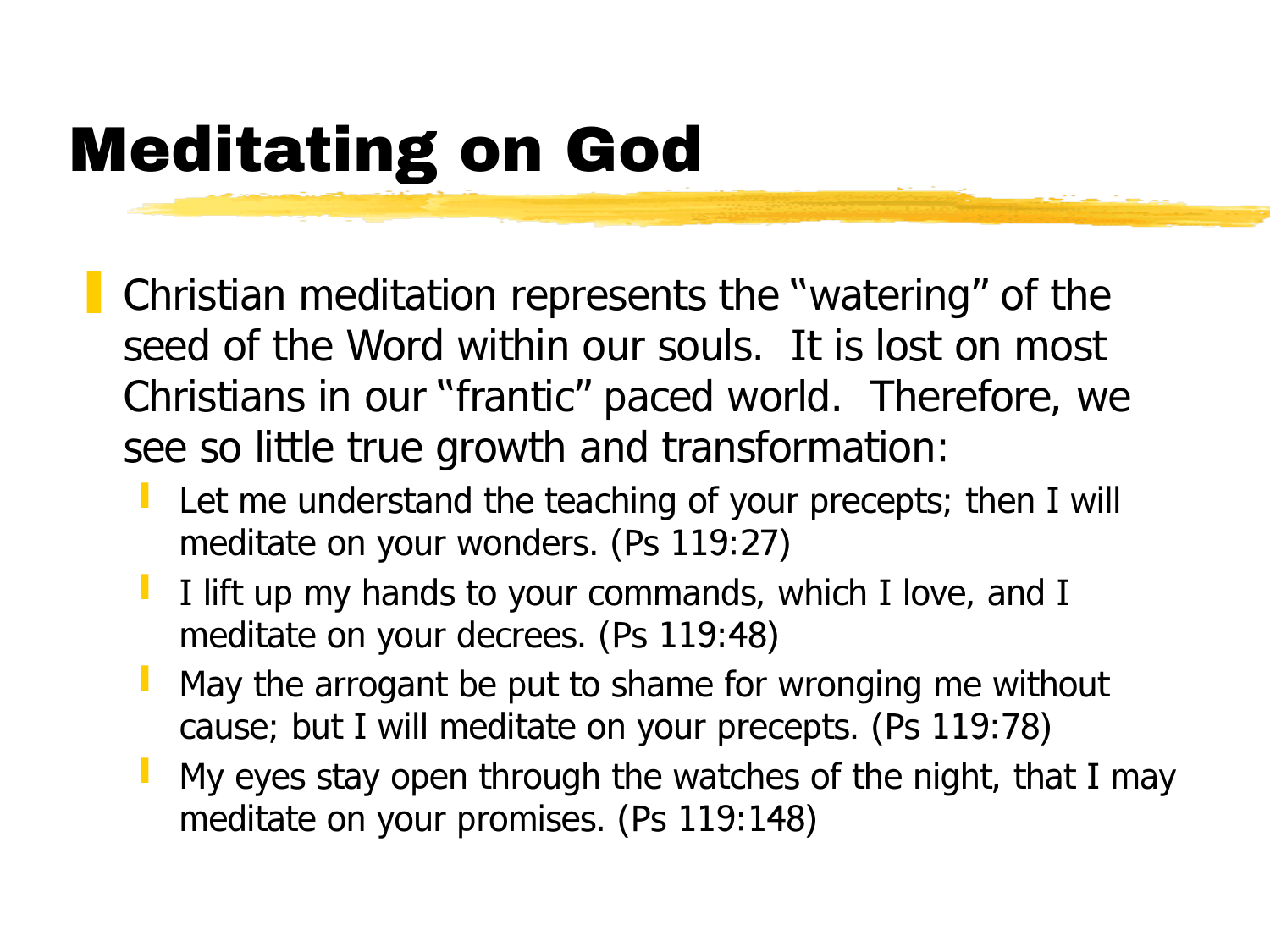

# Meditating on God
Christian meditation represents the “watering” of the seed of the Word within our souls.  It is lost on most Christians in our “frantic” paced world.  Therefore, we see so little true growth and transformation:
Let me understand the teaching of your precepts; then I will meditate on your wonders. (Ps 119:27)
I lift up my hands to your commands, which I love, and I meditate on your decrees. (Ps 119:48)
May the arrogant be put to shame for wronging me without cause; but I will meditate on your precepts. (Ps 119:78)
My eyes stay open through the watches of the night, that I may meditate on your promises. (Ps 119:148)